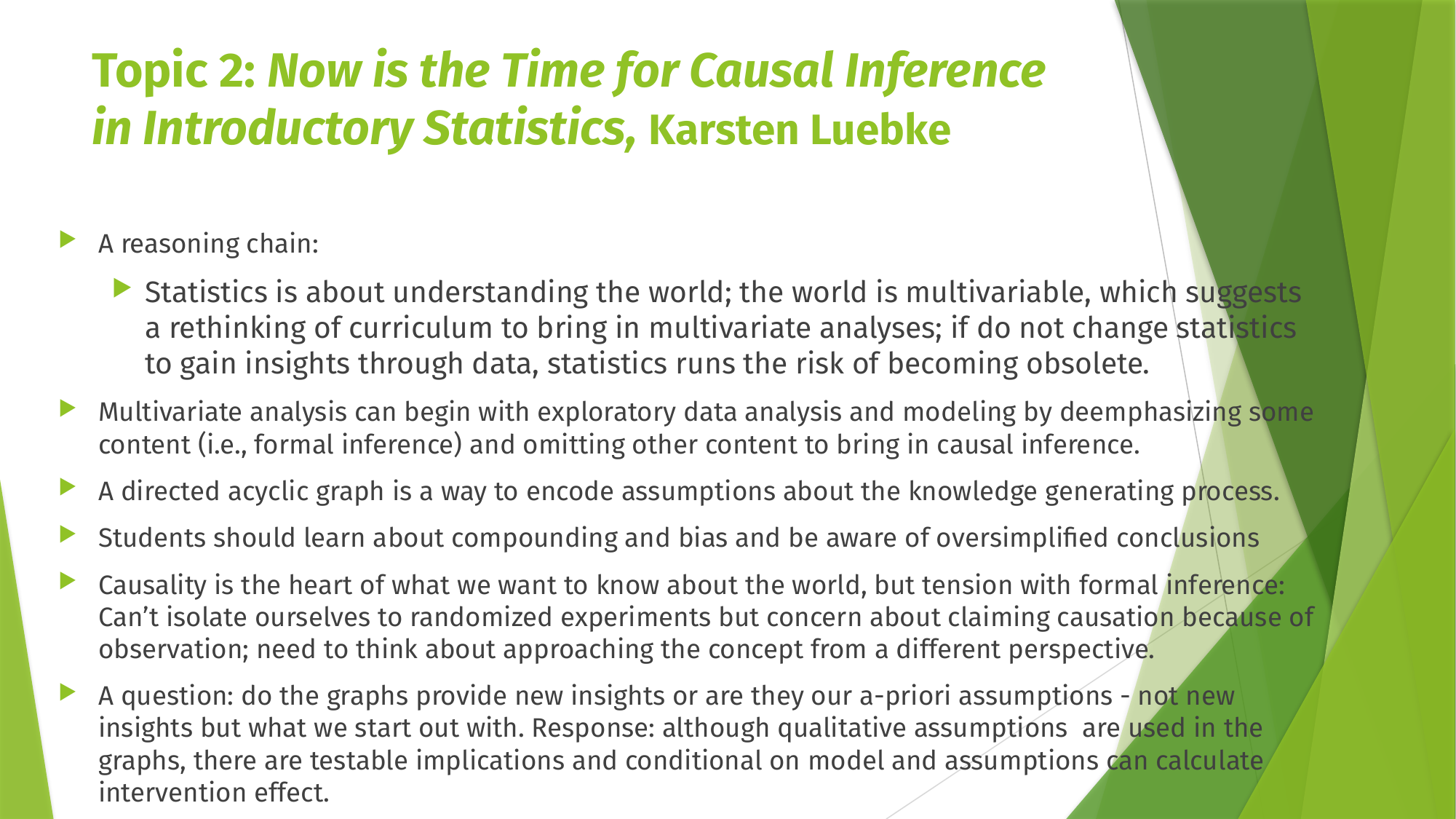

# Topic 2: Now is the Time for Causal Inference in Introductory Statistics, Karsten Luebke
A reasoning chain:
Statistics is about understanding the world; the world is multivariable, which suggests a rethinking of curriculum to bring in multivariate analyses; if do not change statistics to gain insights through data, statistics runs the risk of becoming obsolete.
Multivariate analysis can begin with exploratory data analysis and modeling by deemphasizing some content (i.e., formal inference) and omitting other content to bring in causal inference.
A directed acyclic graph is a way to encode assumptions about the knowledge generating process.
Students should learn about compounding and bias and be aware of oversimplified conclusions
Causality is the heart of what we want to know about the world, but tension with formal inference: Can’t isolate ourselves to randomized experiments but concern about claiming causation because of observation; need to think about approaching the concept from a different perspective.
A question: do the graphs provide new insights or are they our a-priori assumptions - not new insights but what we start out with. Response: although qualitative assumptions  are used in the graphs, there are testable implications and conditional on model and assumptions can calculate intervention effect.